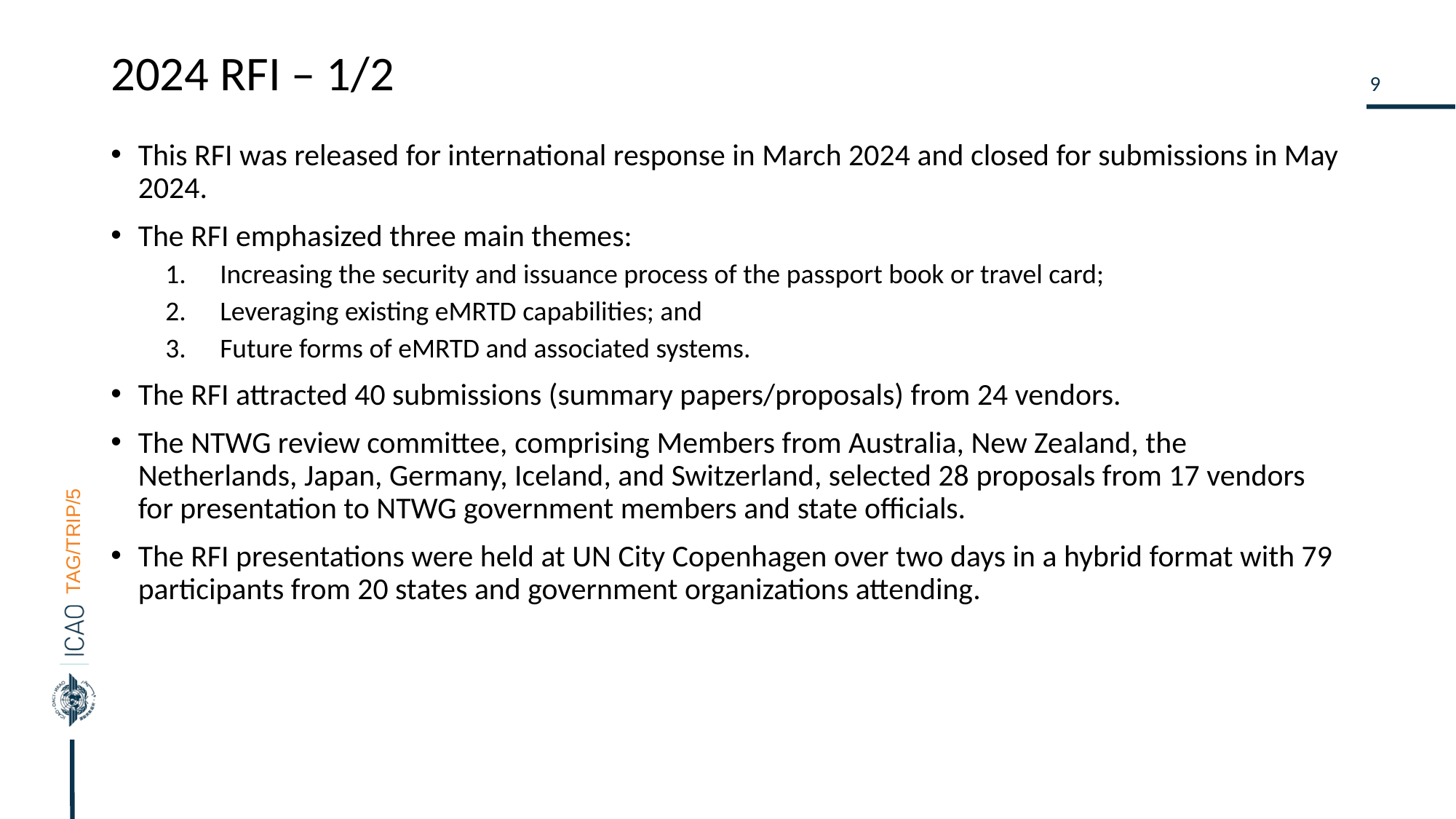

# 2024 RFI – 1/2
This RFI was released for international response in March 2024 and closed for submissions in May 2024.
The RFI emphasized three main themes:
Increasing the security and issuance process of the passport book or travel card;
Leveraging existing eMRTD capabilities; and
Future forms of eMRTD and associated systems.
The RFI attracted 40 submissions (summary papers/proposals) from 24 vendors.
The NTWG review committee, comprising Members from Australia, New Zealand, the Netherlands, Japan, Germany, Iceland, and Switzerland, selected 28 proposals from 17 vendors for presentation to NTWG government members and state officials.
The RFI presentations were held at UN City Copenhagen over two days in a hybrid format with 79 participants from 20 states and government organizations attending.